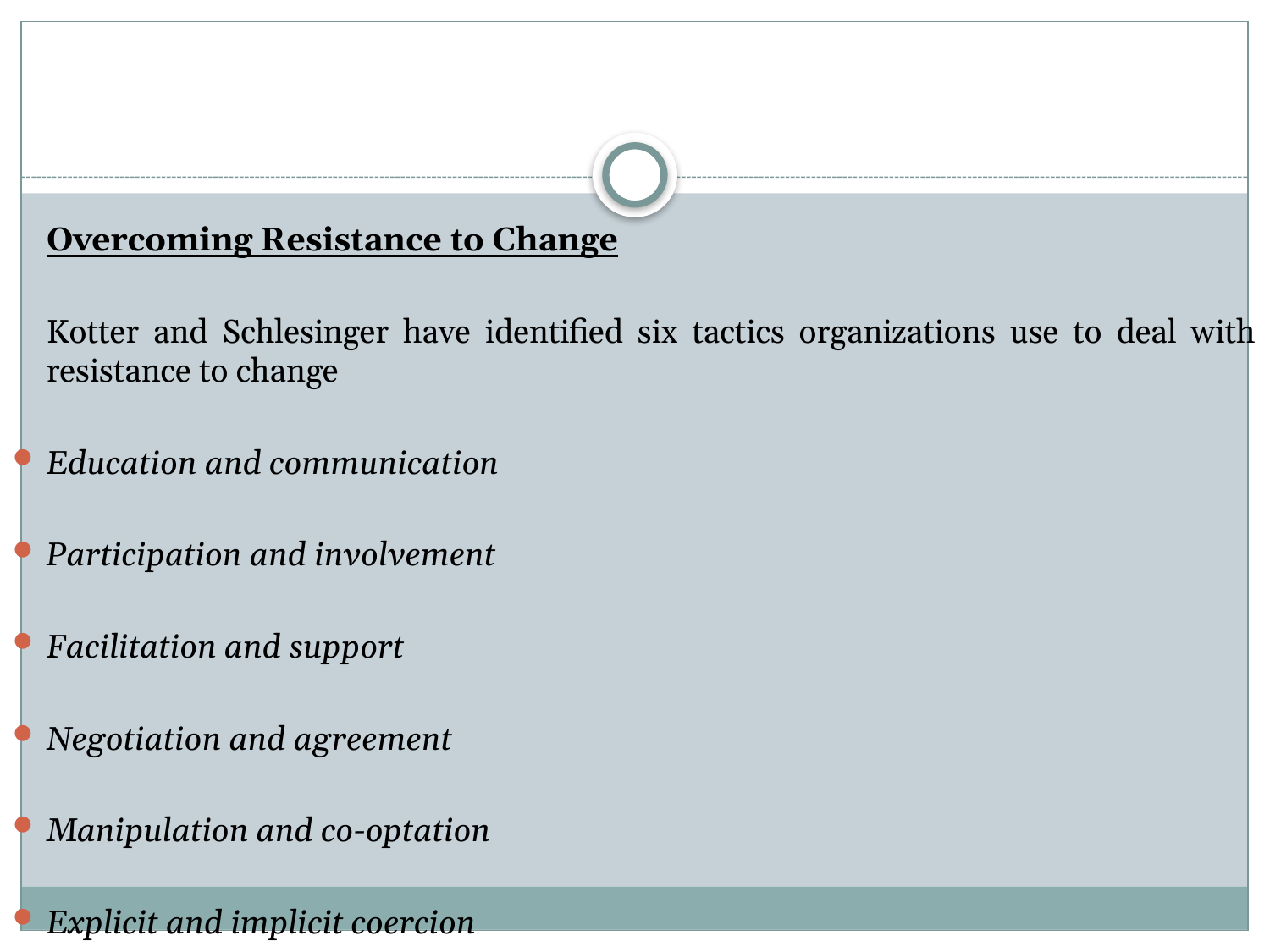

#
	Overcoming Resistance to Change

	Kotter and Schlesinger have identified six tactics organizations use to deal with resistance to change

Education and communication

Participation and involvement

Facilitation and support

Negotiation and agreement

Manipulation and co-optation

Explicit and implicit coercion